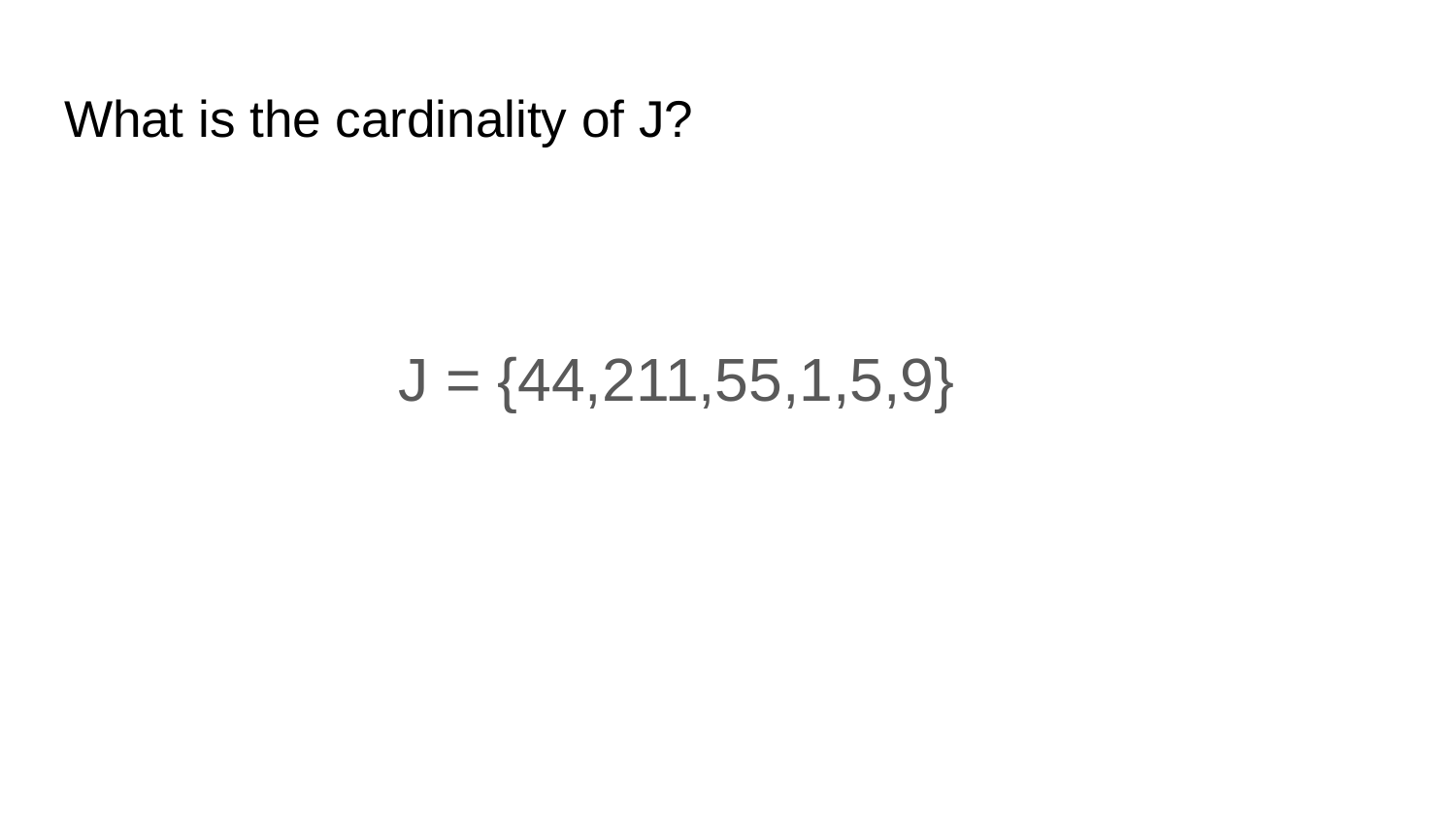

# What is the cardinality of J?
J = {44,211,55,1,5,9}